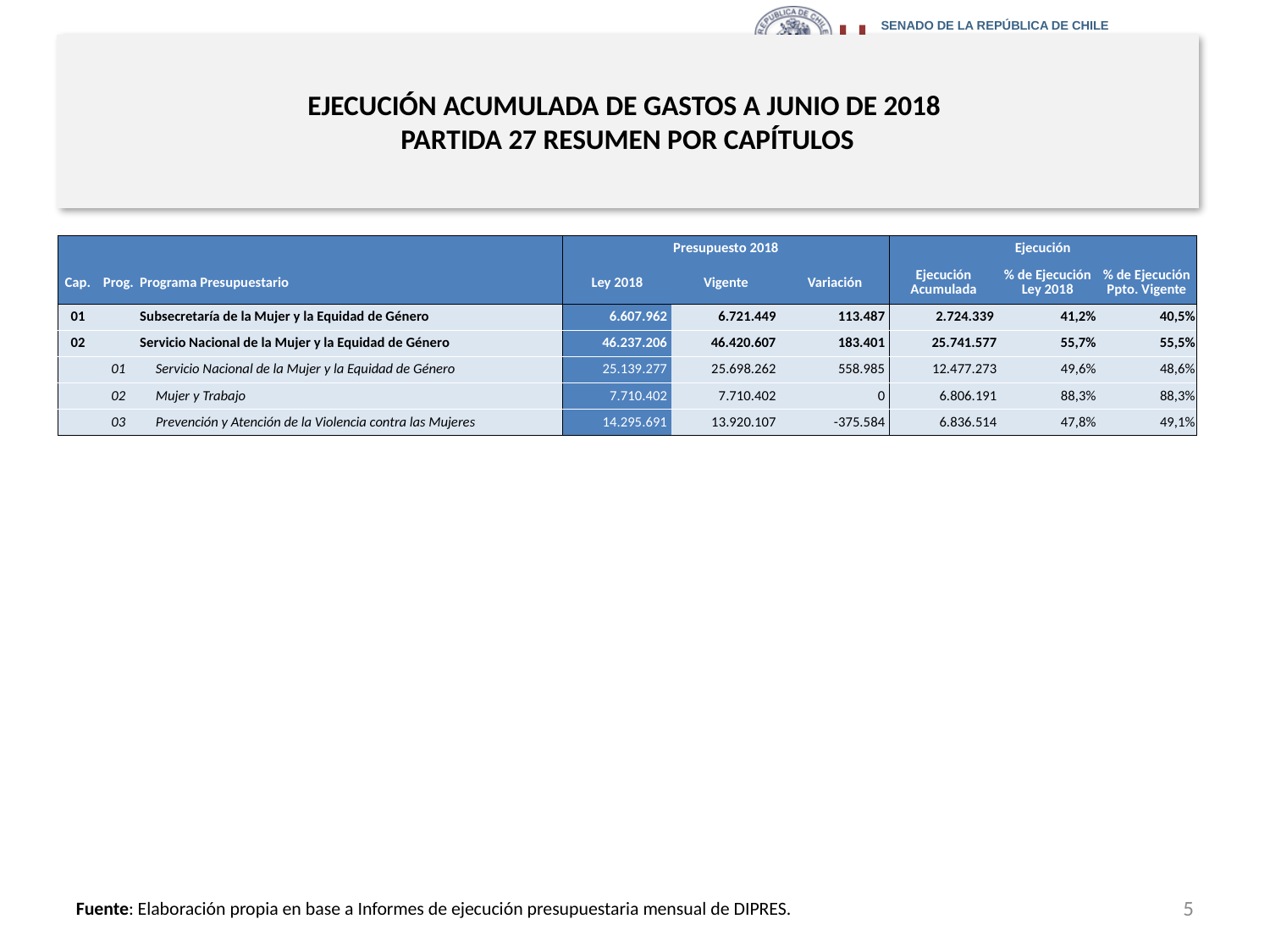

# EJECUCIÓN ACUMULADA DE GASTOS A JUNIO DE 2018 PARTIDA 27 RESUMEN POR CAPÍTULOS
en miles de pesos 2018
|  |  |  | Presupuesto 2018 |  |  | Ejecución |  |  |
| --- | --- | --- | --- | --- | --- | --- | --- | --- |
| Cap. | Prog. | Programa Presupuestario | Ley 2018 | Vigente | Variación | Ejecución Acumulada | % de Ejecución Ley 2018 | % de Ejecución Ppto. Vigente |
| 01 |  | Subsecretaría de la Mujer y la Equidad de Género | 6.607.962 | 6.721.449 | 113.487 | 2.724.339 | 41,2% | 40,5% |
| 02 |  | Servicio Nacional de la Mujer y la Equidad de Género | 46.237.206 | 46.420.607 | 183.401 | 25.741.577 | 55,7% | 55,5% |
|  | 01 | Servicio Nacional de la Mujer y la Equidad de Género | 25.139.277 | 25.698.262 | 558.985 | 12.477.273 | 49,6% | 48,6% |
|  | 02 | Mujer y Trabajo | 7.710.402 | 7.710.402 | 0 | 6.806.191 | 88,3% | 88,3% |
|  | 03 | Prevención y Atención de la Violencia contra las Mujeres | 14.295.691 | 13.920.107 | -375.584 | 6.836.514 | 47,8% | 49,1% |
5